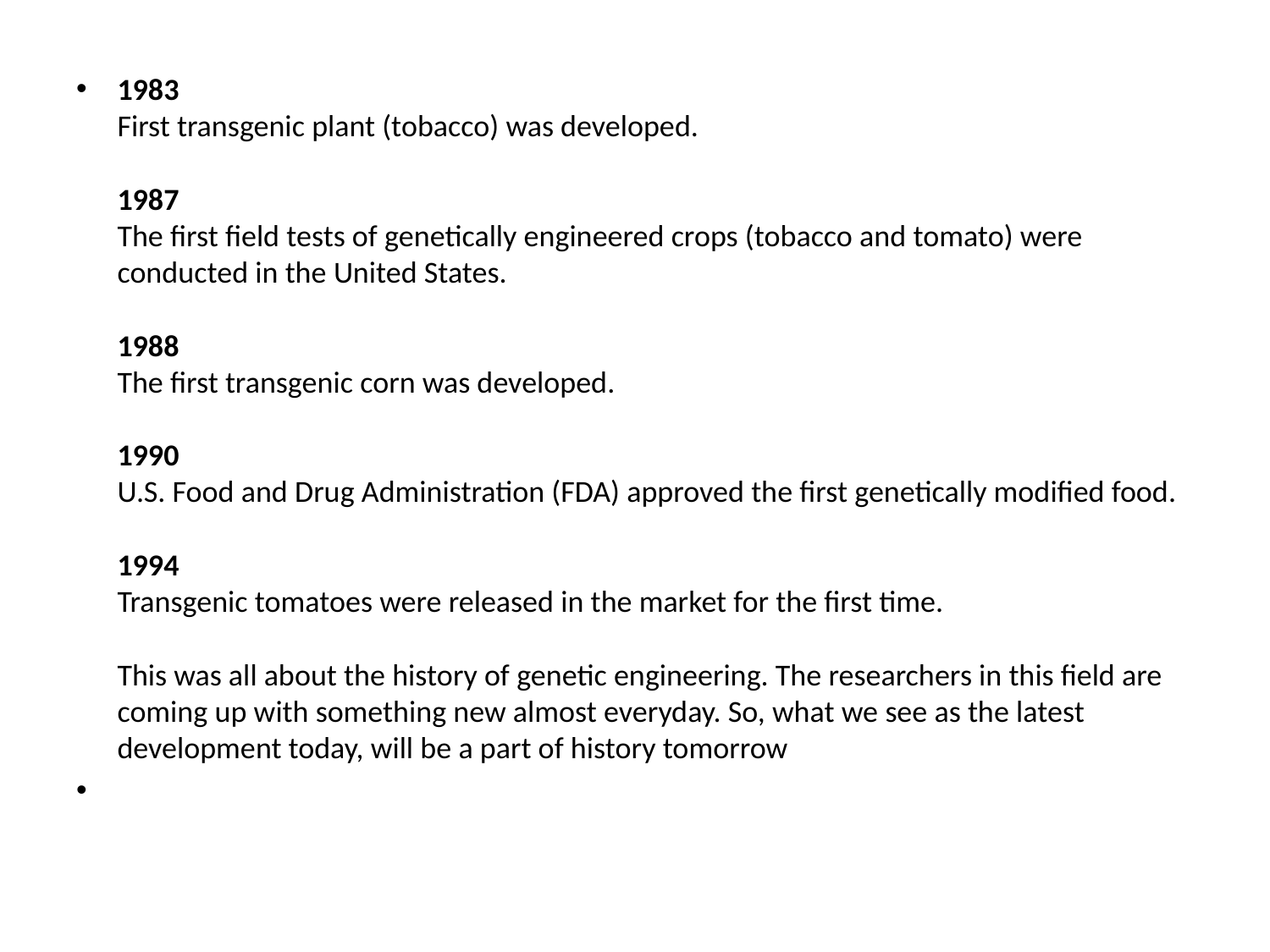

1983
First transgenic plant (tobacco) was developed.
1987
The first field tests of genetically engineered crops (tobacco and tomato) were conducted in the United States.
1988
The first transgenic corn was developed.
1990
U.S. Food and Drug Administration (FDA) approved the first genetically modified food.
1994
Transgenic tomatoes were released in the market for the first time.
This was all about the history of genetic engineering. The researchers in this field are coming up with something new almost everyday. So, what we see as the latest development today, will be a part of history tomorrow